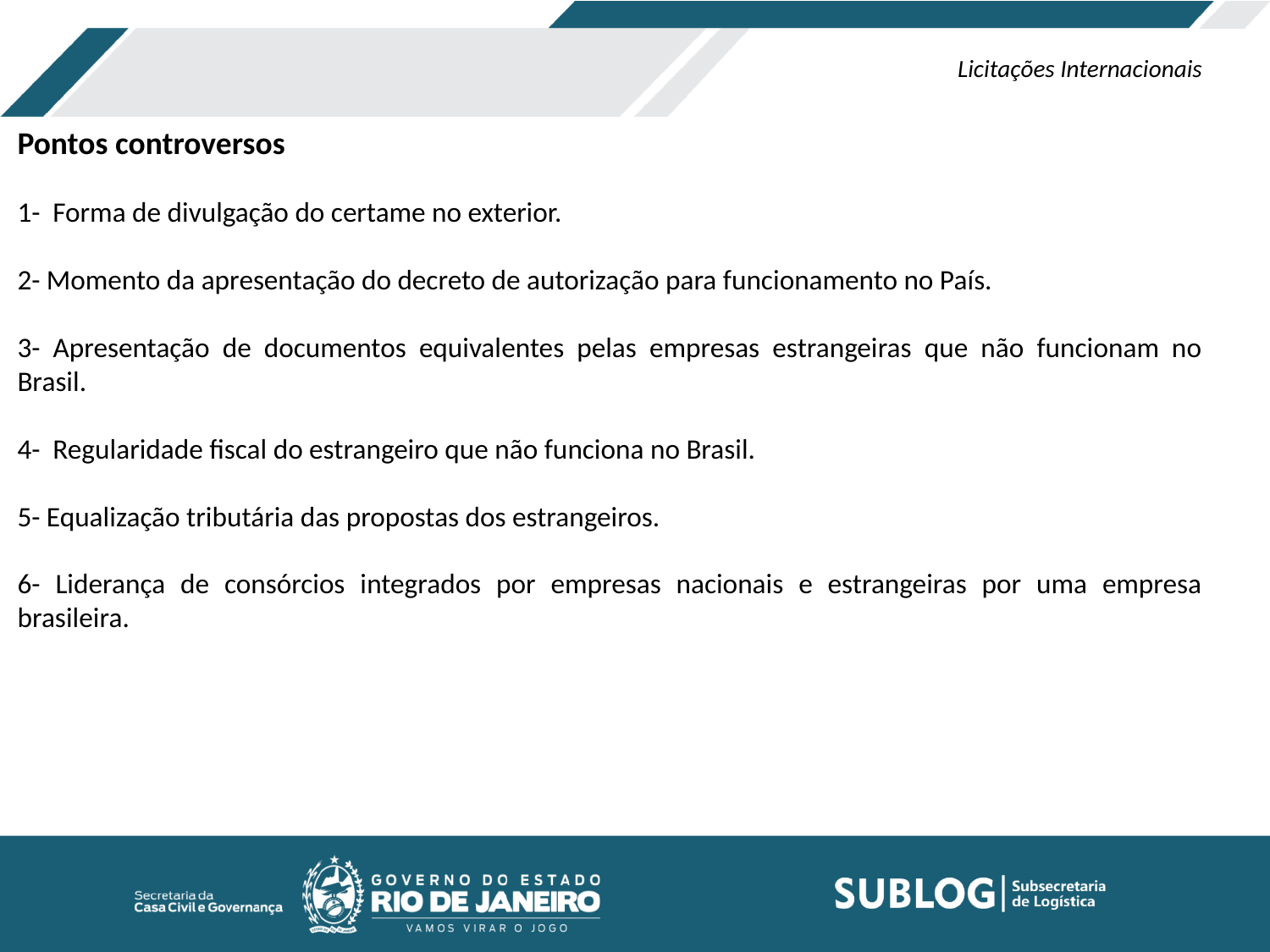

Licitações Internacionais
Pontos controversos

1-  Forma de divulgação do certame no exterior.

2- Momento da apresentação do decreto de autorização para funcionamento no País.

3- Apresentação de documentos equivalentes pelas empresas estrangeiras que não funcionam no Brasil.

4-  Regularidade fiscal do estrangeiro que não funciona no Brasil.

5- Equalização tributária das propostas dos estrangeiros.

6- Liderança de consórcios integrados por empresas nacionais e estrangeiras por uma empresa brasileira.